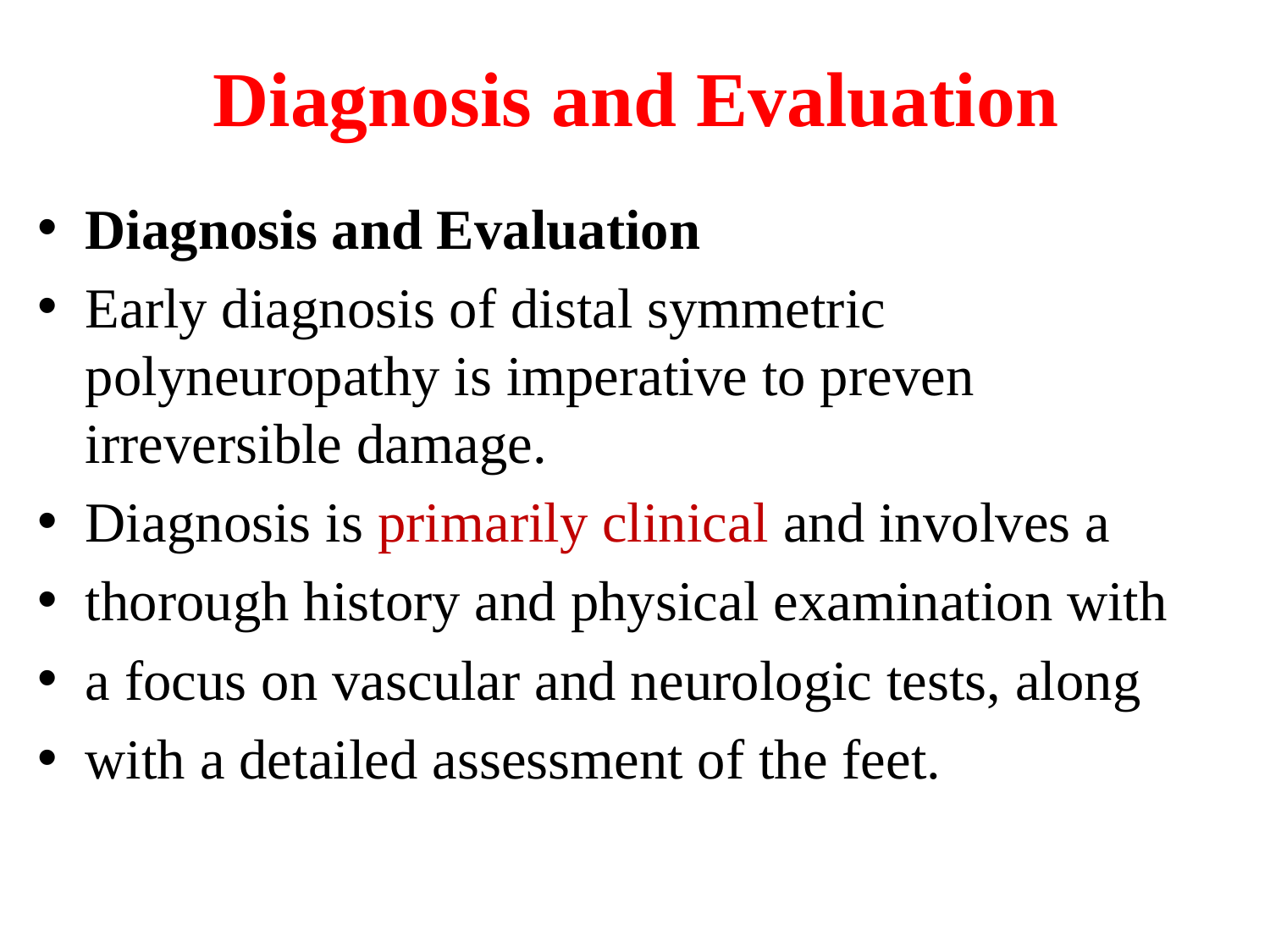

# Diagnosis and Evaluation
Diagnosis and Evaluation
Early diagnosis of distal symmetric polyneuropathy is imperative to preven irreversible damage.
Diagnosis is primarily clinical and involves a
thorough history and physical examination with
a focus on vascular and neurologic tests, along
with a detailed assessment of the feet.